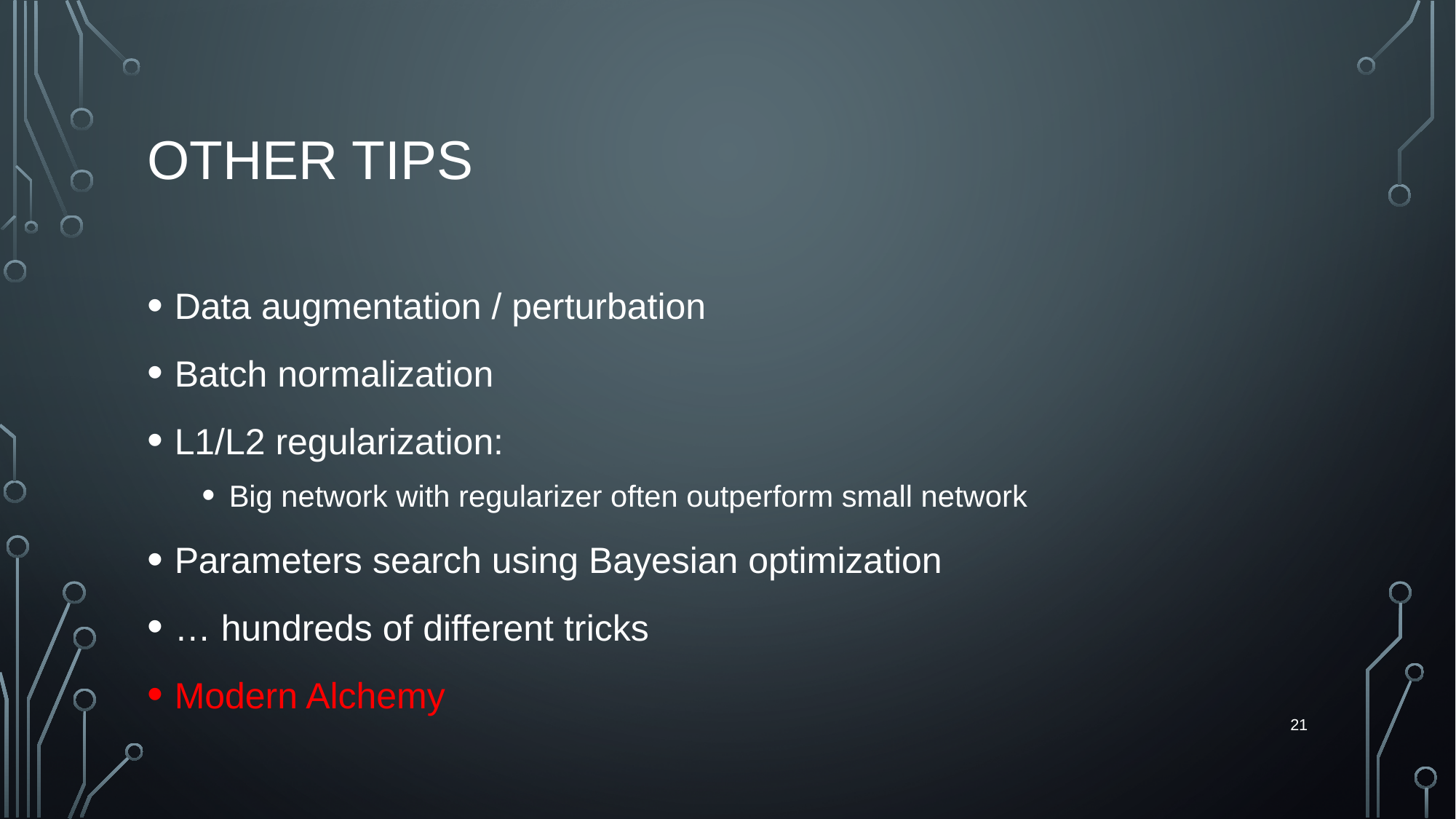

# Other Tips
Data augmentation / perturbation
Batch normalization
L1/L2 regularization:
Big network with regularizer often outperform small network
Parameters search using Bayesian optimization
… hundreds of different tricks
Modern Alchemy

21